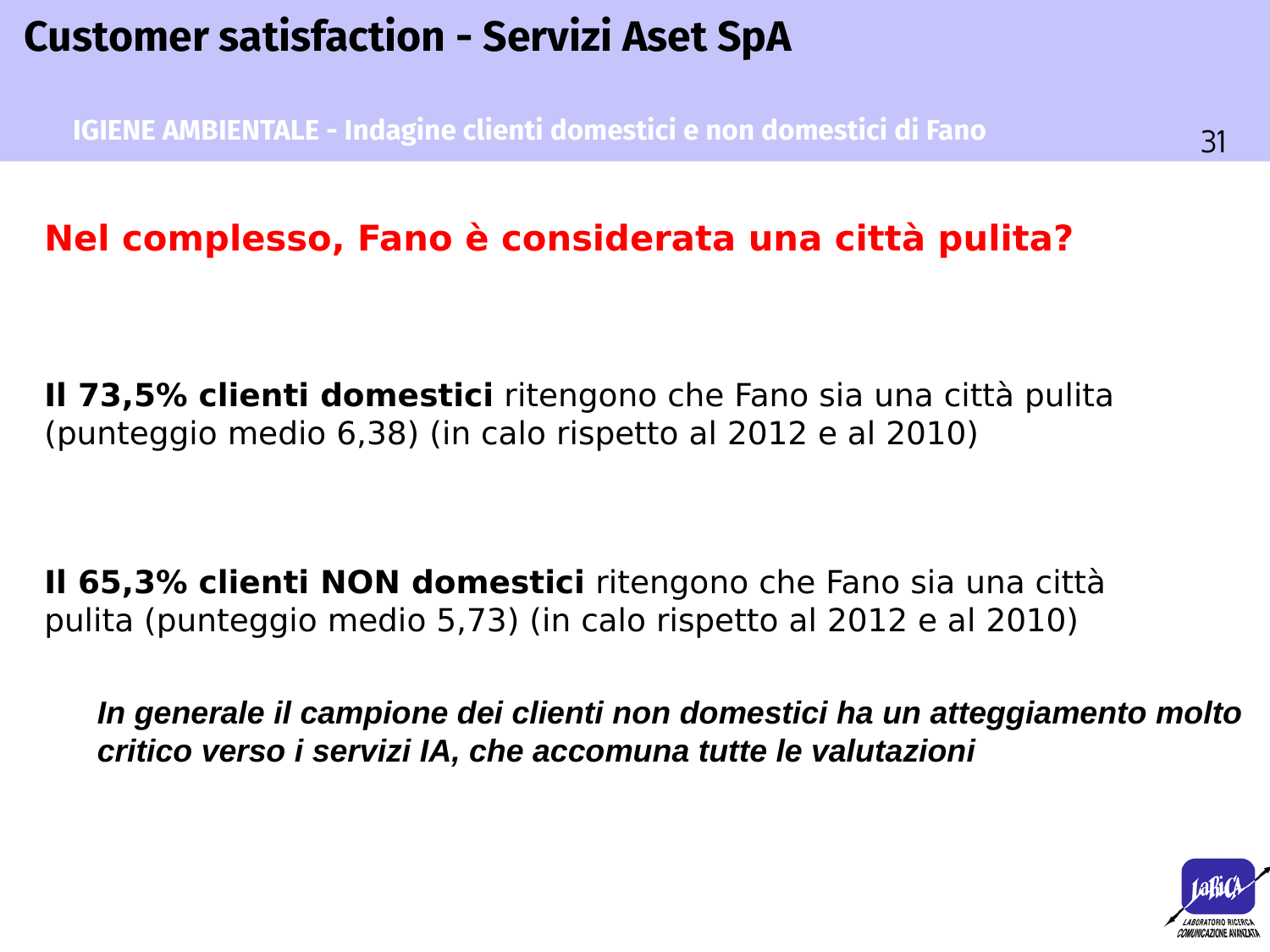

IGIENE AMBIENTALE - Indagine clienti domestici e non domestici di Fano
Nel complesso, Fano è considerata una città pulita?
Il 73,5% clienti domestici ritengono che Fano sia una città pulita (punteggio medio 6,38) (in calo rispetto al 2012 e al 2010)
Il 65,3% clienti NON domestici ritengono che Fano sia una città pulita (punteggio medio 5,73) (in calo rispetto al 2012 e al 2010)
In generale il campione dei clienti non domestici ha un atteggiamento molto critico verso i servizi IA, che accomuna tutte le valutazioni